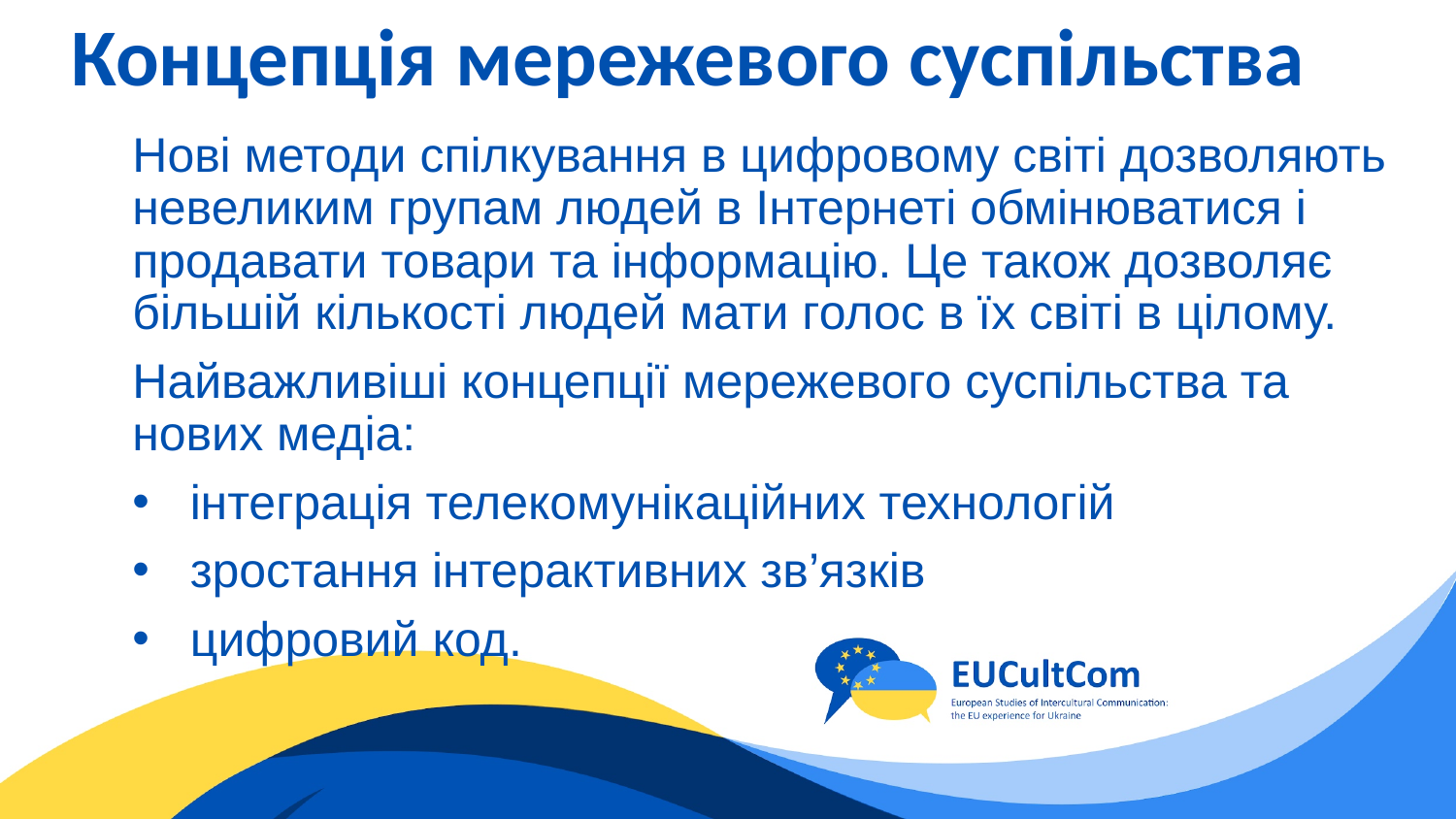

# Концепція мережевого суспільства
Нові методи спілкування в цифровому світі дозволяють невеликим групам людей в Інтернеті обмінюватися і продавати товари та інформацію. Це також дозволяє більшій кількості людей мати голос в їх світі в цілому.
Найважливіші концепції мережевого суспільства та нових медіа:
інтеграція телекомунікаційних технологій
зростання інтерактивних зв’язків
цифровий код.